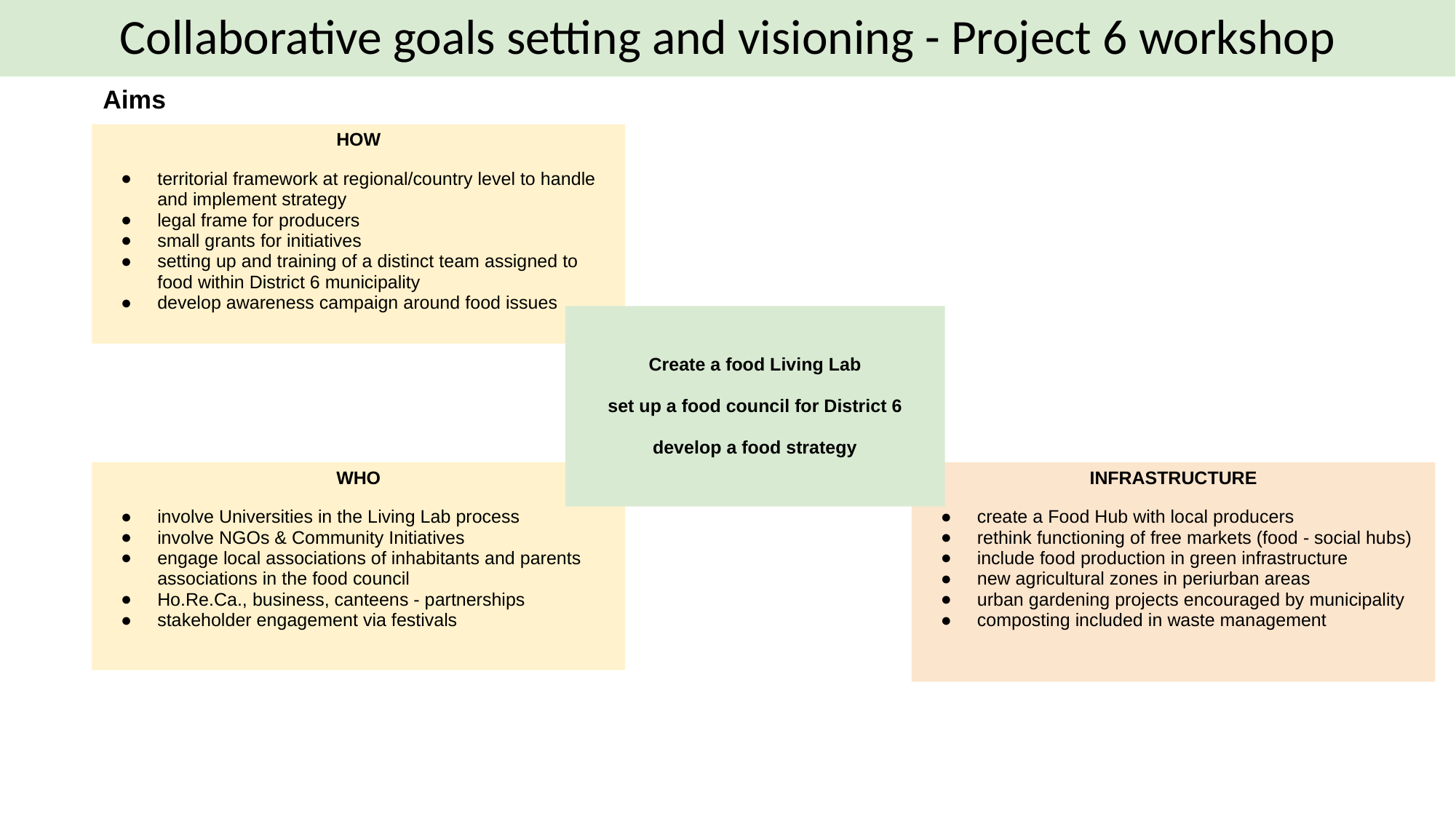

# Collaborative goals setting and visioning - Project 6 workshop
Aims
HOW
territorial framework at regional/country level to handle and implement strategy
legal frame for producers
small grants for initiatives
setting up and training of a distinct team assigned to food within District 6 municipality
develop awareness campaign around food issues
Create a food Living Lab

set up a food council for District 6

develop a food strategy
WHO
involve Universities in the Living Lab process
involve NGOs & Community Initiatives
engage local associations of inhabitants and parents associations in the food council
Ho.Re.Ca., business, canteens - partnerships
stakeholder engagement via festivals
INFRASTRUCTURE
create a Food Hub with local producers
rethink functioning of free markets (food - social hubs)
include food production in green infrastructure
new agricultural zones in periurban areas
urban gardening projects encouraged by municipality
composting included in waste management